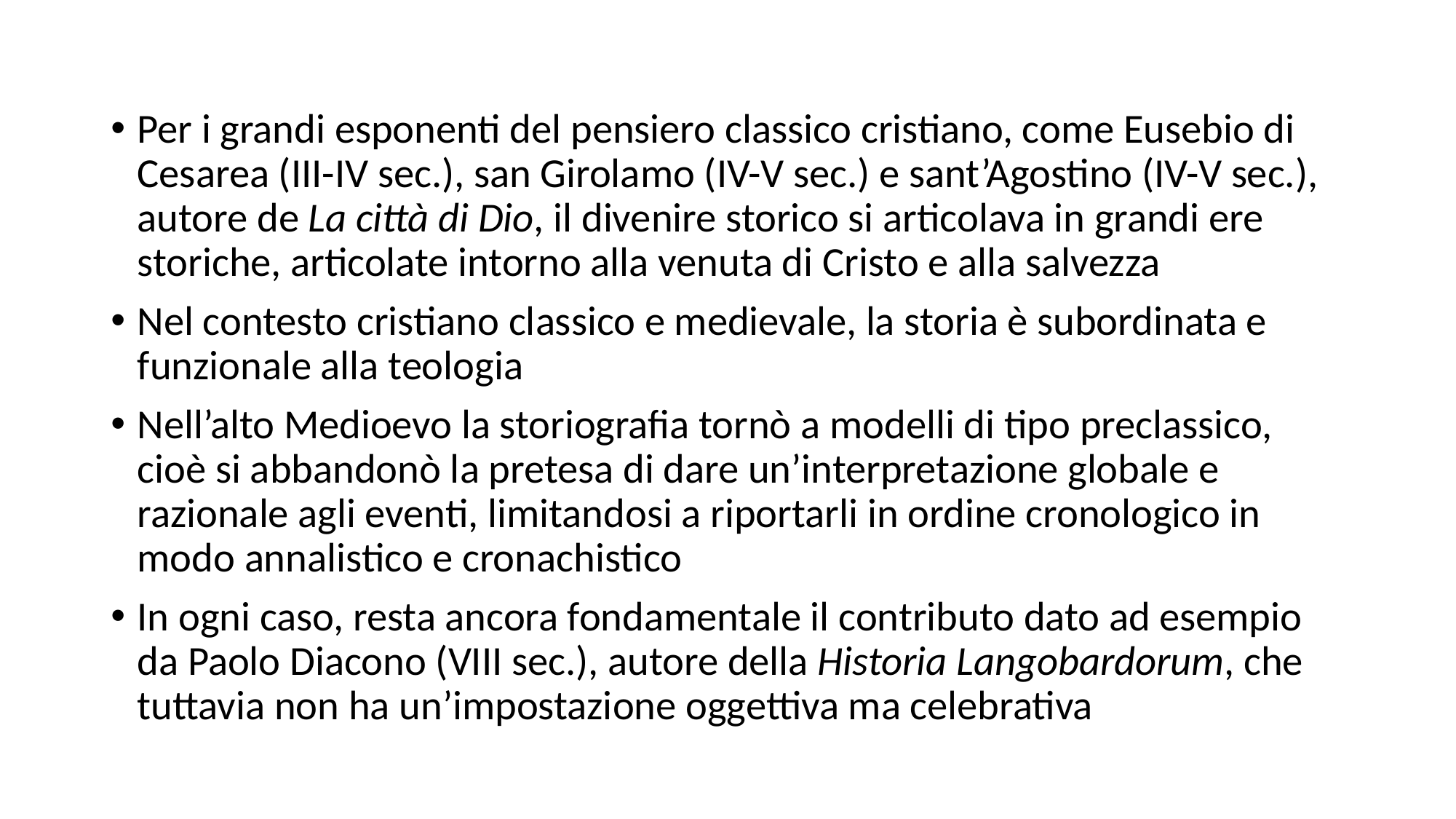

Per i grandi esponenti del pensiero classico cristiano, come Eusebio di Cesarea (III-IV sec.), san Girolamo (IV-V sec.) e sant’Agostino (IV-V sec.), autore de La città di Dio, il divenire storico si articolava in grandi ere storiche, articolate intorno alla venuta di Cristo e alla salvezza
Nel contesto cristiano classico e medievale, la storia è subordinata e funzionale alla teologia
Nell’alto Medioevo la storiografia tornò a modelli di tipo preclassico, cioè si abbandonò la pretesa di dare un’interpretazione globale e razionale agli eventi, limitandosi a riportarli in ordine cronologico in modo annalistico e cronachistico
In ogni caso, resta ancora fondamentale il contributo dato ad esempio da Paolo Diacono (VIII sec.), autore della Historia Langobardorum, che tuttavia non ha un’impostazione oggettiva ma celebrativa